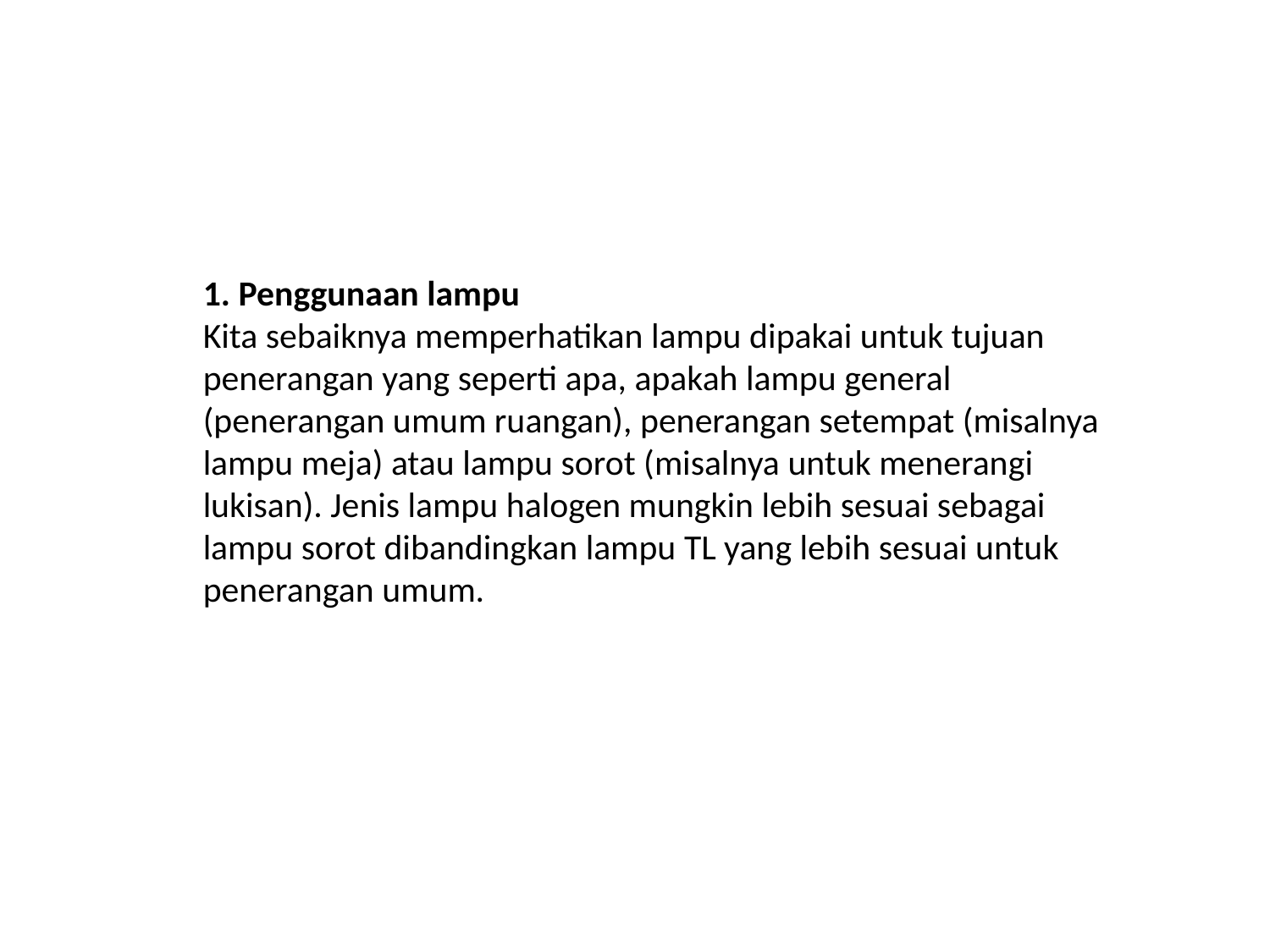

Pertimbangan khusus dalam memilih lampu
1. Penggunaan lampu
Kita sebaiknya memperhatikan lampu dipakai untuk tujuan penerangan yang seperti apa, apakah lampu general (penerangan umum ruangan), penerangan setempat (misalnya lampu meja) atau lampu sorot (misalnya untuk menerangi lukisan). Jenis lampu halogen mungkin lebih sesuai sebagai lampu sorot dibandingkan lampu TL yang lebih sesuai untuk penerangan umum.